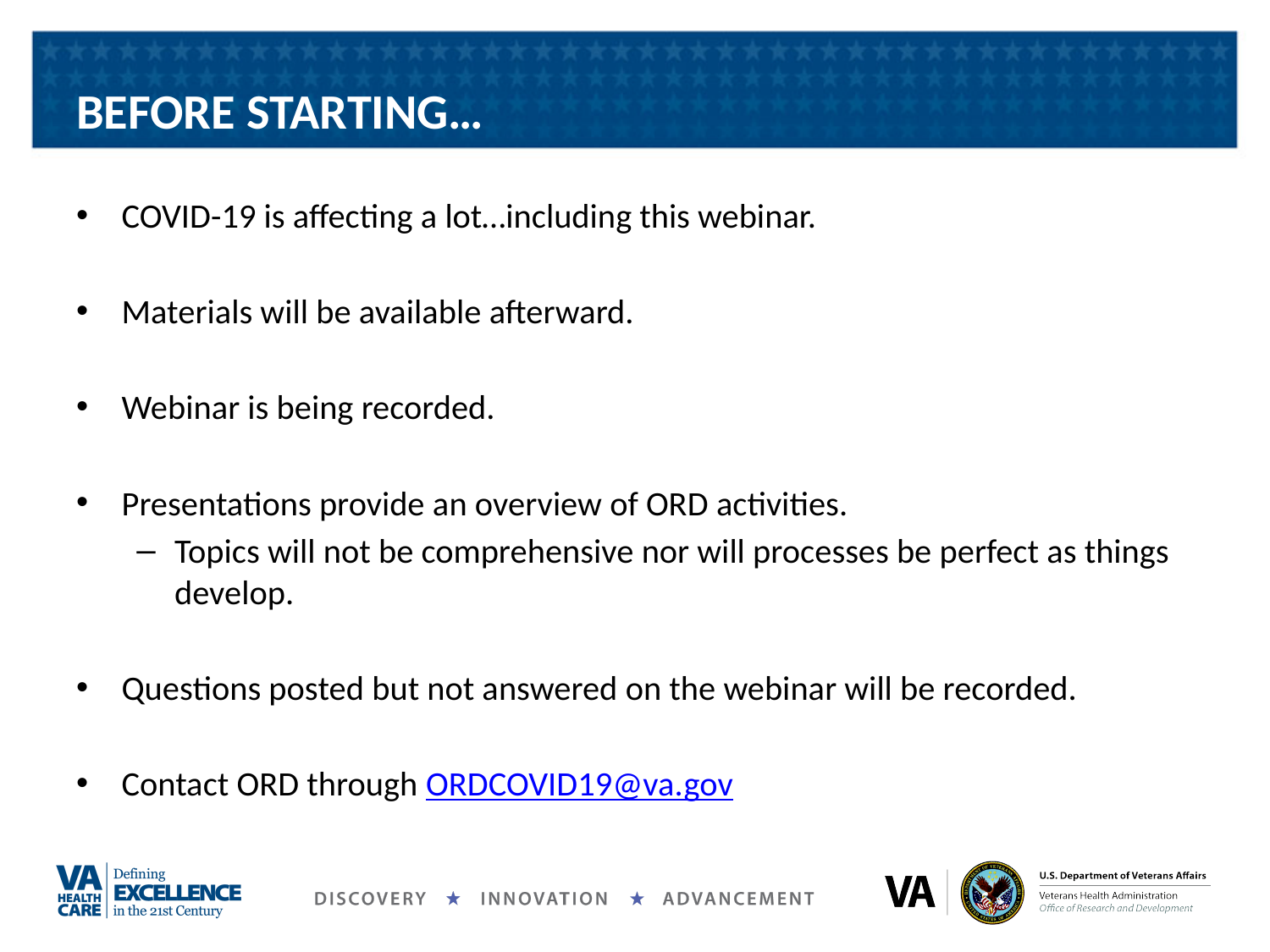

# BEFORE STARTING…
COVID-19 is affecting a lot…including this webinar.

Materials will be available afterward.

Webinar is being recorded.

Presentations provide an overview of ORD activities.
Topics will not be comprehensive nor will processes be perfect as things develop.

Questions posted but not answered on the webinar will be recorded.

Contact ORD through ORDCOVID19@va.gov